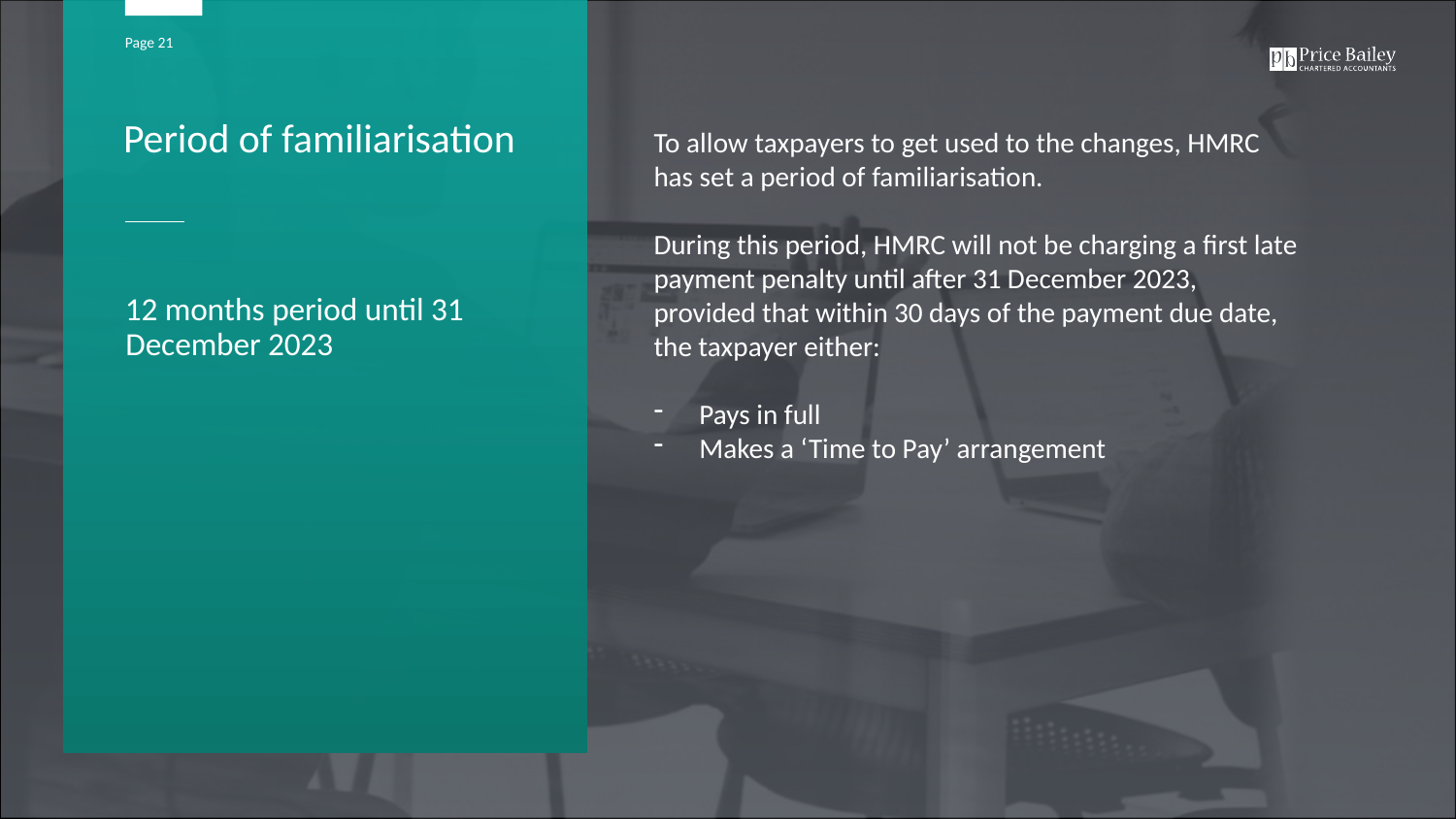

Period of familiarisation
To allow taxpayers to get used to the changes, HMRC has set a period of familiarisation.

During this period, HMRC will not be charging a first late payment penalty until after 31 December 2023, provided that within 30 days of the payment due date, the taxpayer either:

Pays in full
Makes a ‘Time to Pay’ arrangement

12 months period until 31 December 2023